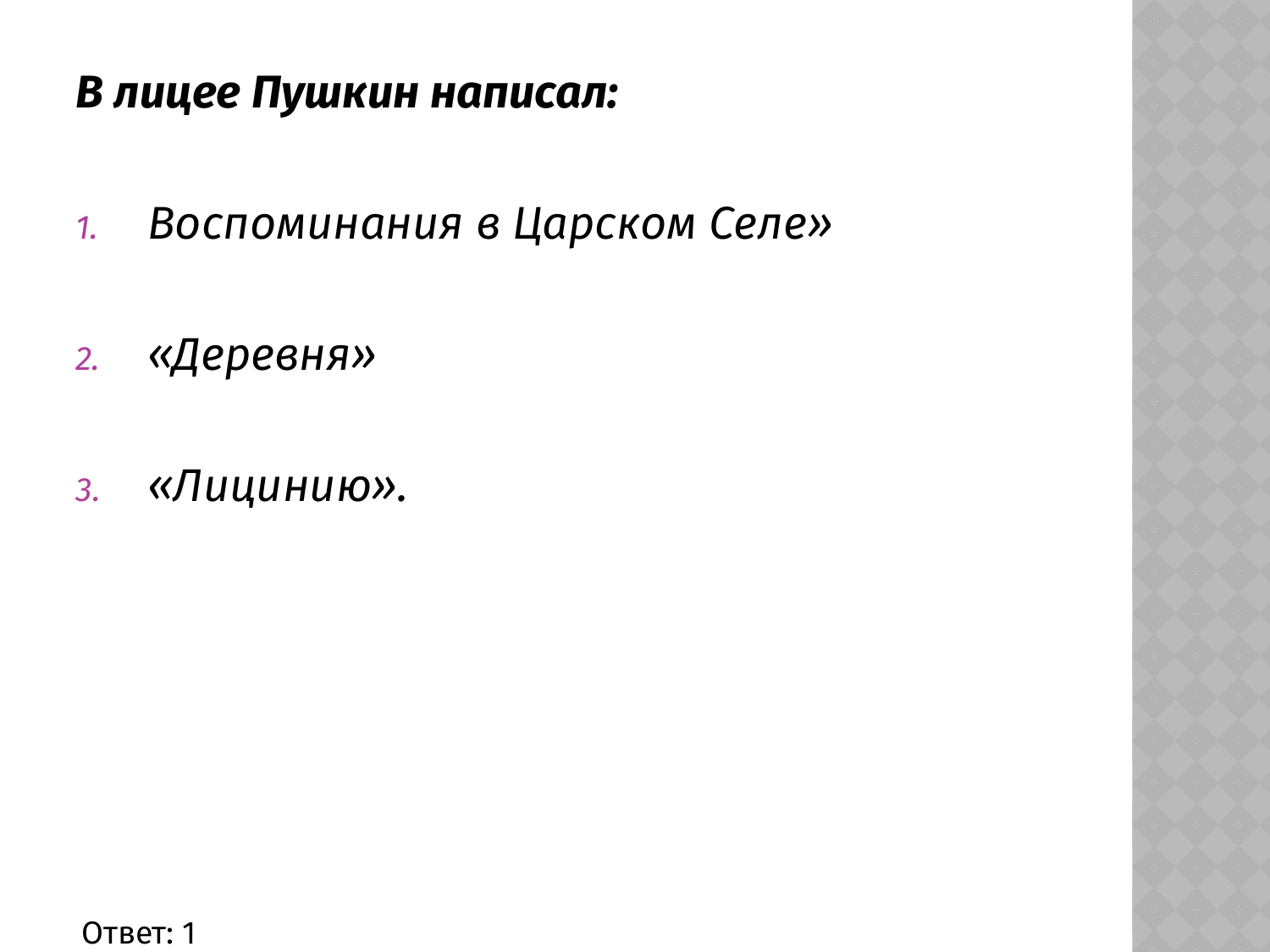

В лицее Пушкин написал:

Воспоминания в Царском Селе»

«Деревня»

«Лицинию».

Ответ: 1